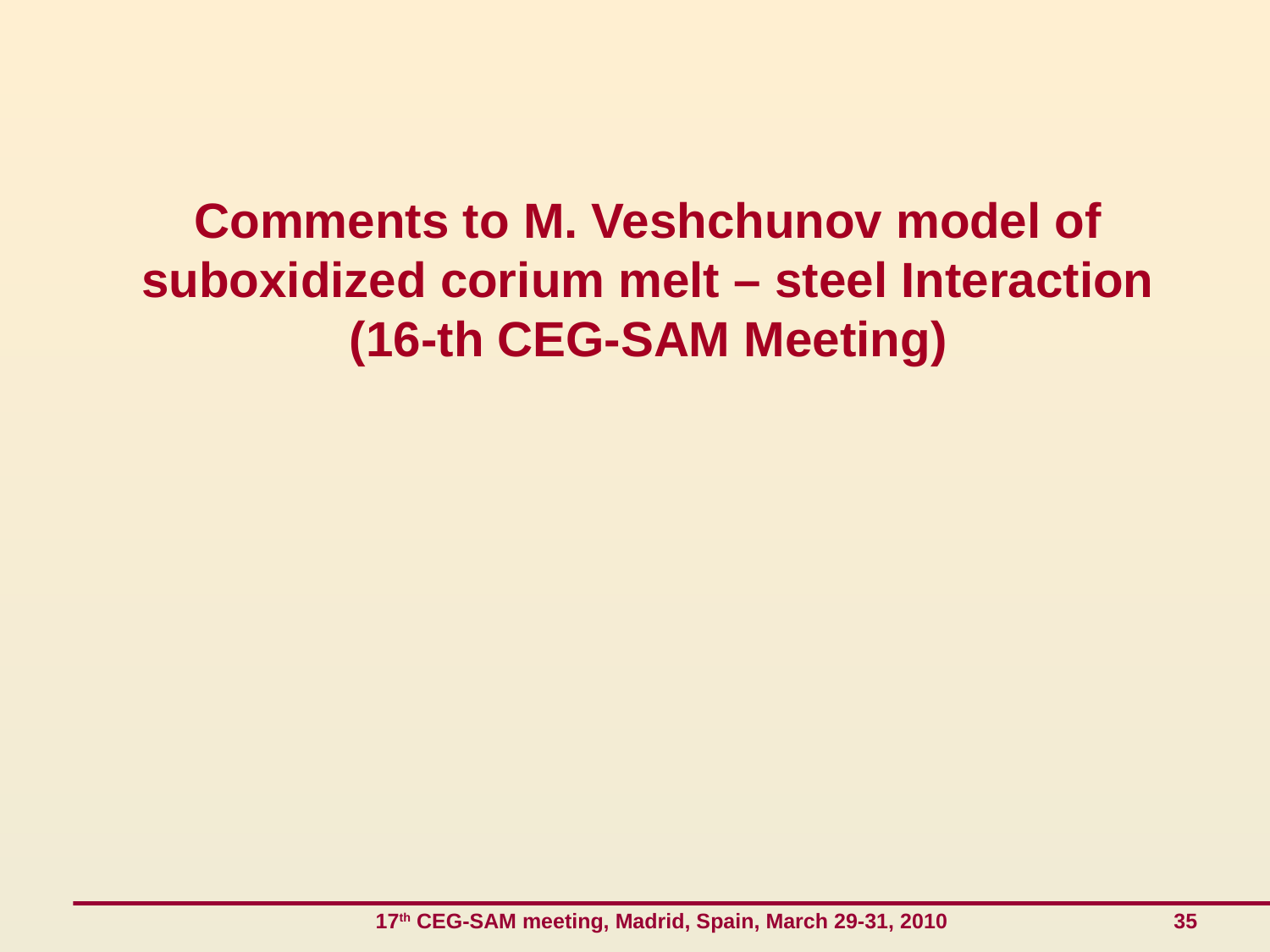

# Comments to M. Veshchunov model of suboxidized corium melt – steel Interaction (16-th CEG-SAM Meeting)
 17th CEG-SAM meeting, Madrid, Spain, March 29-31, 2010                                      35